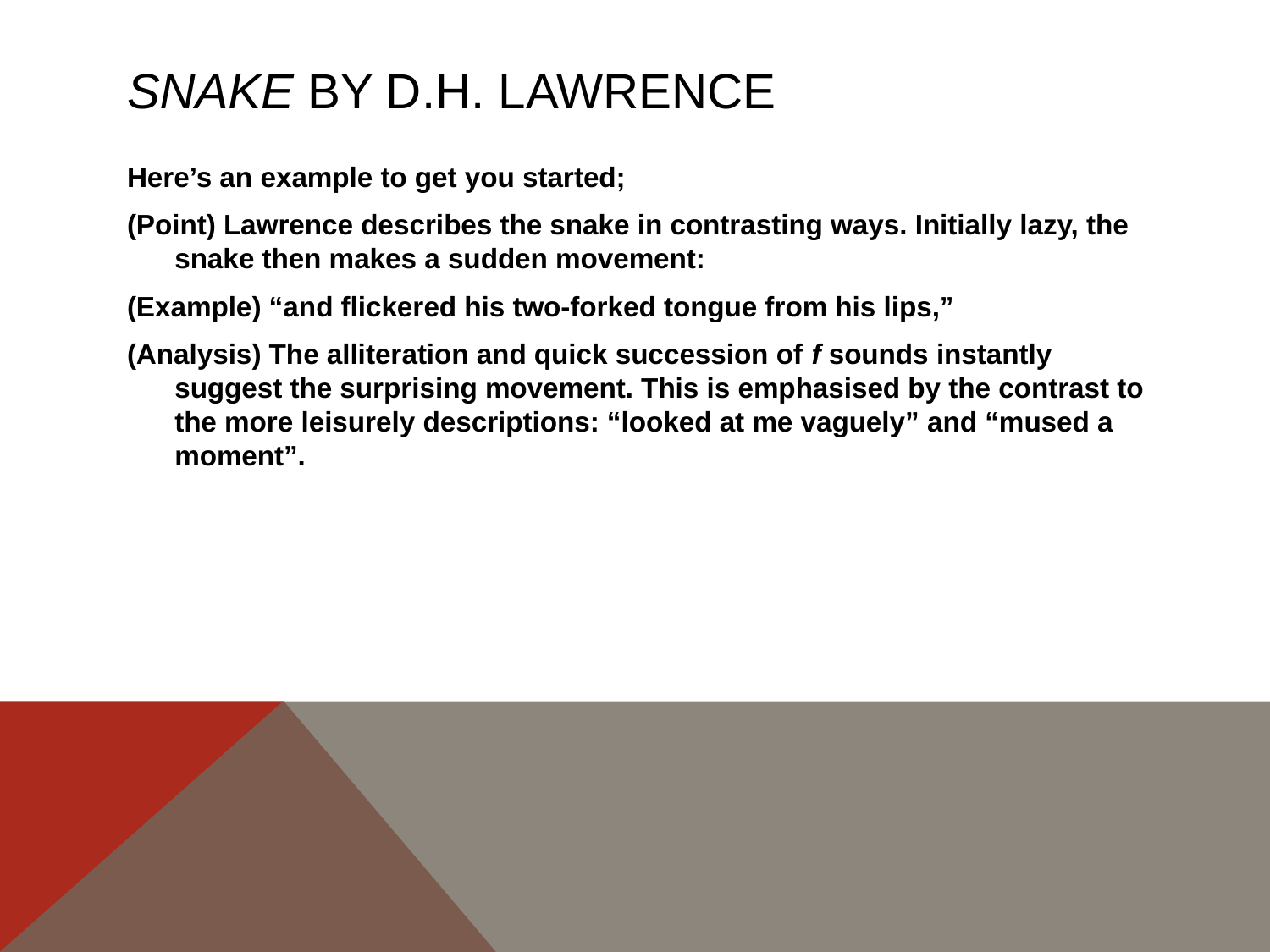

# Snake by D.H. Lawrence
Here’s an example to get you started;
(Point) Lawrence describes the snake in contrasting ways. Initially lazy, the snake then makes a sudden movement:
(Example) “and flickered his two-forked tongue from his lips,”
(Analysis) The alliteration and quick succession of f sounds instantly suggest the surprising movement. This is emphasised by the contrast to the more leisurely descriptions: “looked at me vaguely” and “mused a moment”.